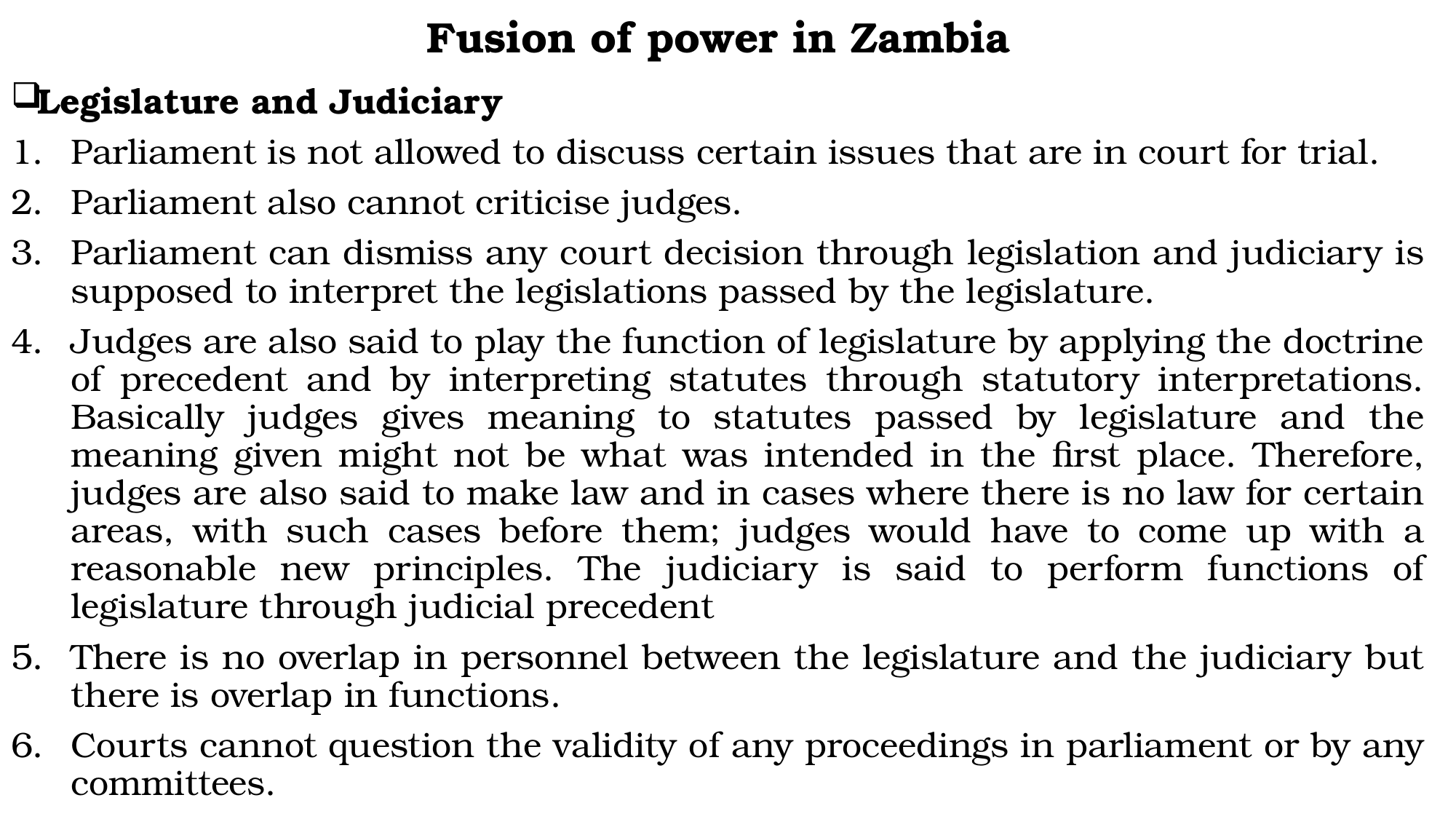

# Fusion of power in Zambia
Legislature and Judiciary
Parliament is not allowed to discuss certain issues that are in court for trial.
Parliament also cannot criticise judges.
Parliament can dismiss any court decision through legislation and judiciary is supposed to interpret the legislations passed by the legislature.
Judges are also said to play the function of legislature by applying the doctrine of precedent and by interpreting statutes through statutory interpretations. Basically judges gives meaning to statutes passed by legislature and the meaning given might not be what was intended in the first place. Therefore, judges are also said to make law and in cases where there is no law for certain areas, with such cases before them; judges would have to come up with a reasonable new principles. The judiciary is said to perform functions of legislature through judicial precedent
There is no overlap in personnel between the legislature and the judiciary but there is overlap in functions.
Courts cannot question the validity of any proceedings in parliament or by any committees.